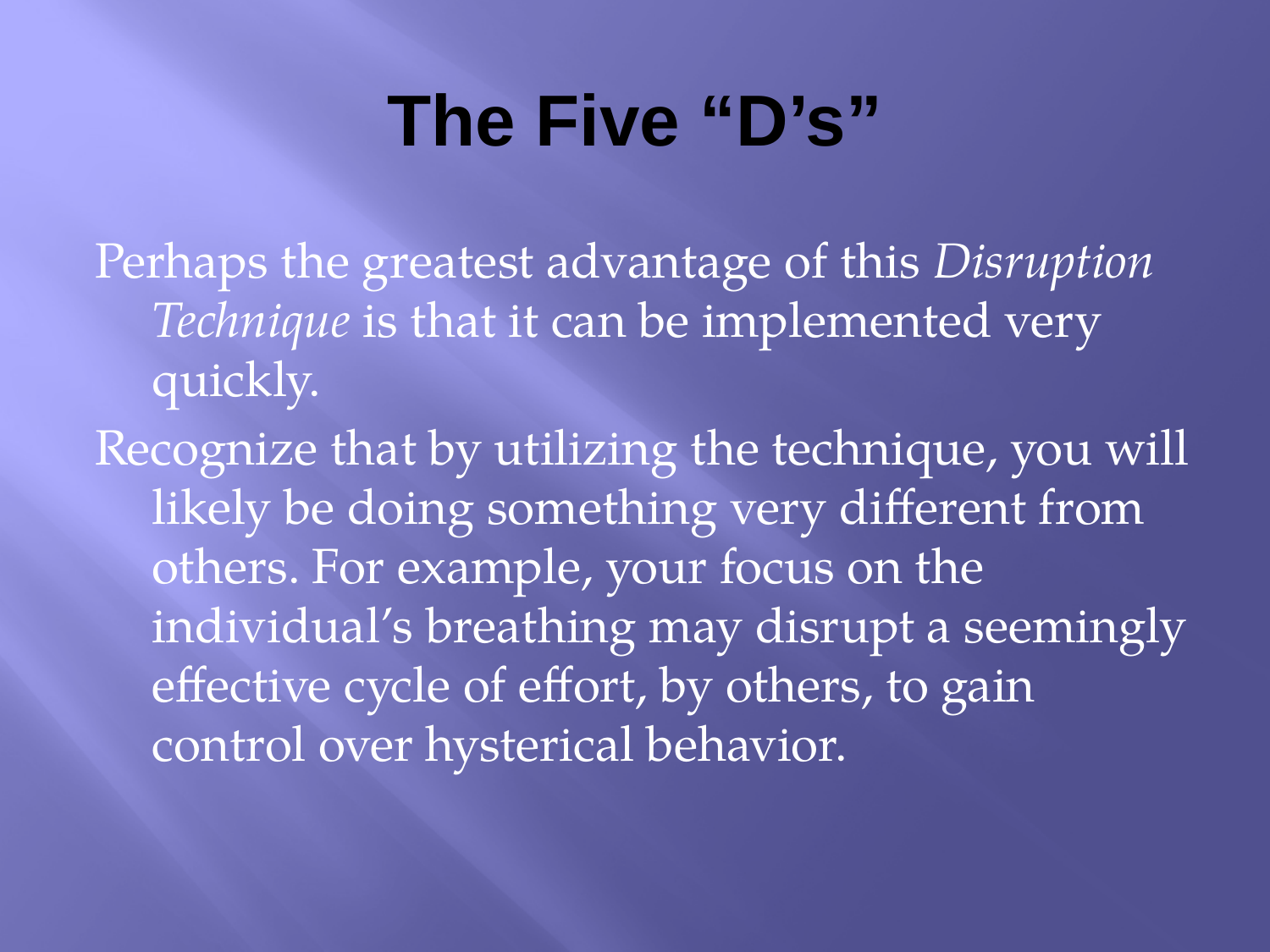

# The Five “D’s”
Perhaps the greatest advantage of this Disruption Technique is that it can be implemented very quickly.
Recognize that by utilizing the technique, you will likely be doing something very different from others. For example, your focus on the individual’s breathing may disrupt a seemingly effective cycle of effort, by others, to gain control over hysterical behavior.